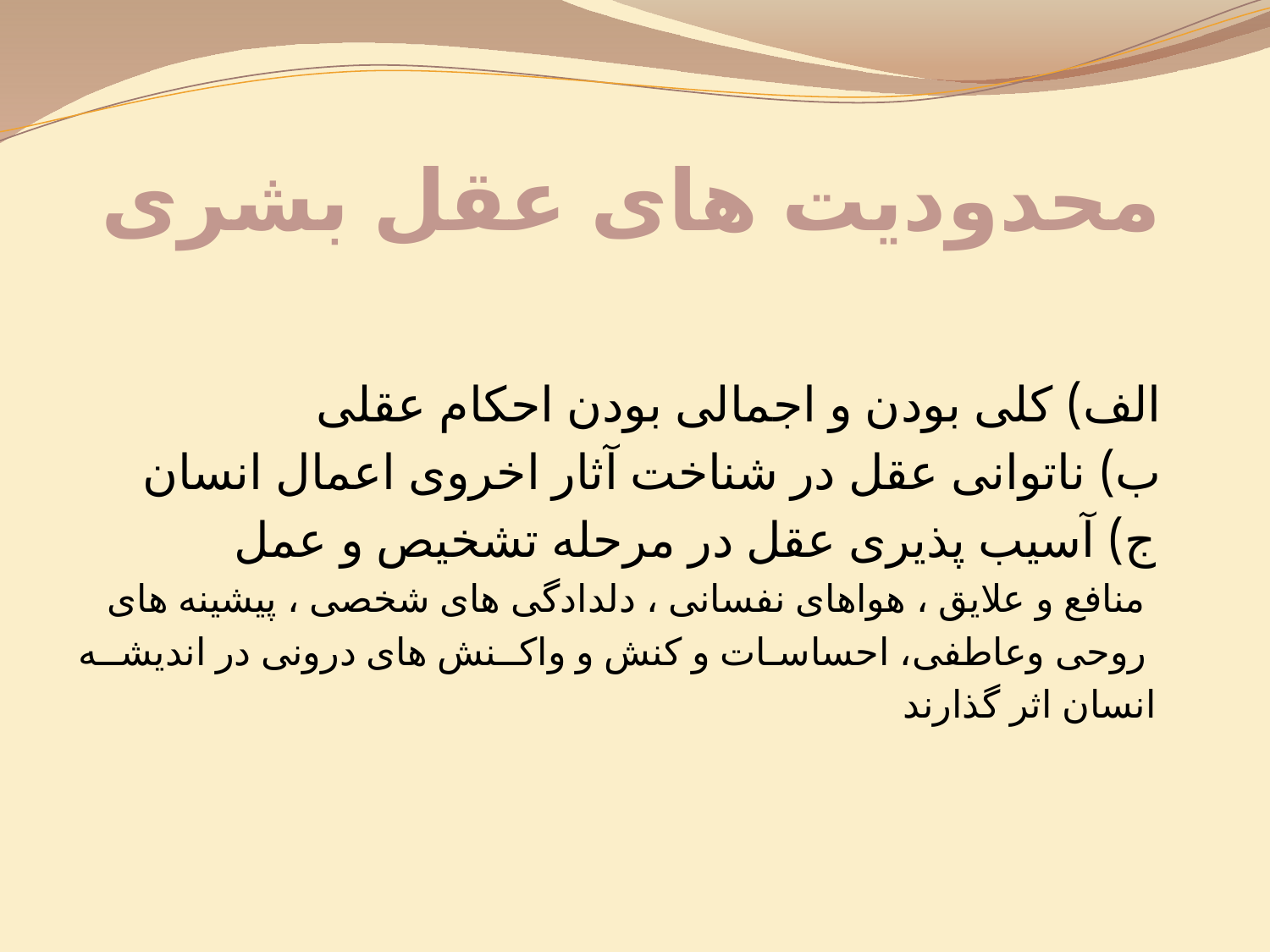

# محدودیت های عقل بشری
الف) کلی بودن و اجمالی بودن احکام عقلی
ب) ناتوانی عقل در شناخت آثار اخروی اعمال انسان
ج) آسیب پذیری عقل در مرحله تشخیص و عمل
منافع و علایق ، هواهای نفسانی ، دلدادگی های شخصی ، پیشینه های
روحی وعاطفی، احساسـات و کنش و واکــنش های درونی در اندیشــه
انسان اثر گذارند